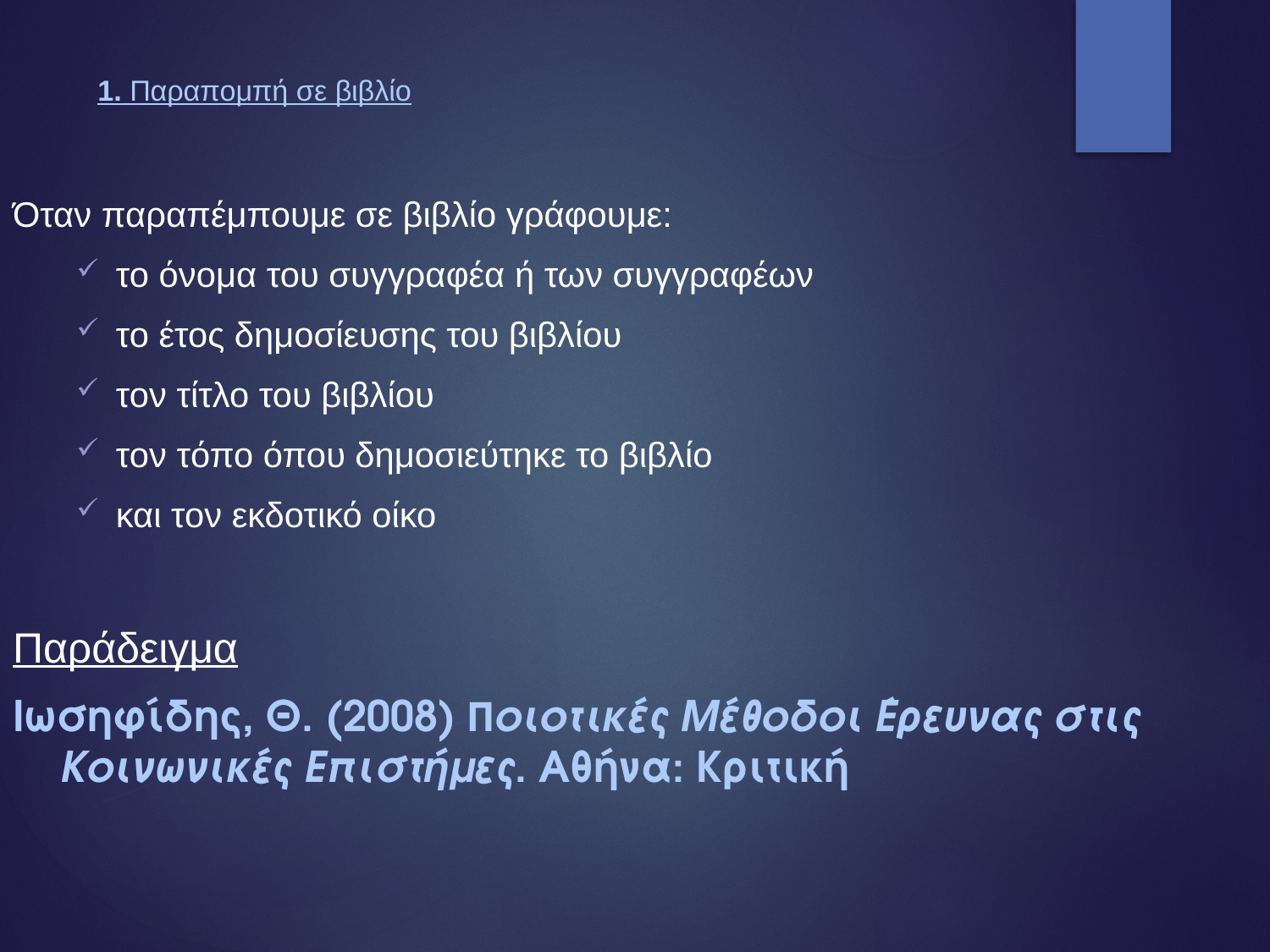

# 1. Παραπομπή σε βιβλίο

Όταν παραπέμπουμε σε βιβλίο γράφουμε:
το όνομα του συγγραφέα ή των συγγραφέων
το έτος δημοσίευσης του βιβλίου
τον τίτλο του βιβλίου
τον τόπο όπου δημοσιεύτηκε το βιβλίο
και τον εκδοτικό οίκο

Παράδειγμα
Ιωσηφίδης, Θ. (2008) Ποιοτικές Μέθοδοι Έρευνας στις Κοινωνικές Επιστήμες. Αθήνα: Κριτική